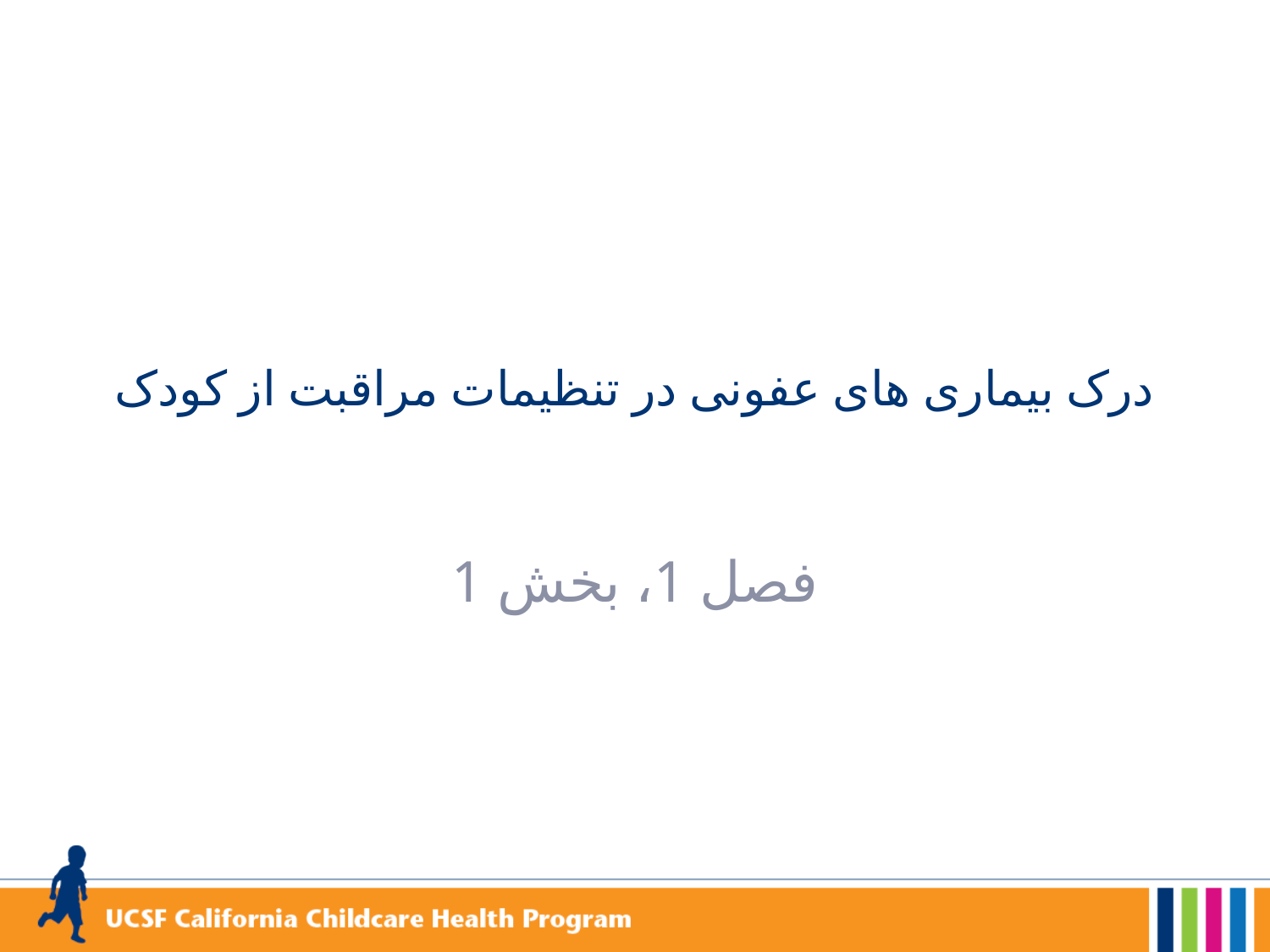

# درک بیماری های عفونی در تنظیمات مراقبت از کودک
فصل 1، بخش 1